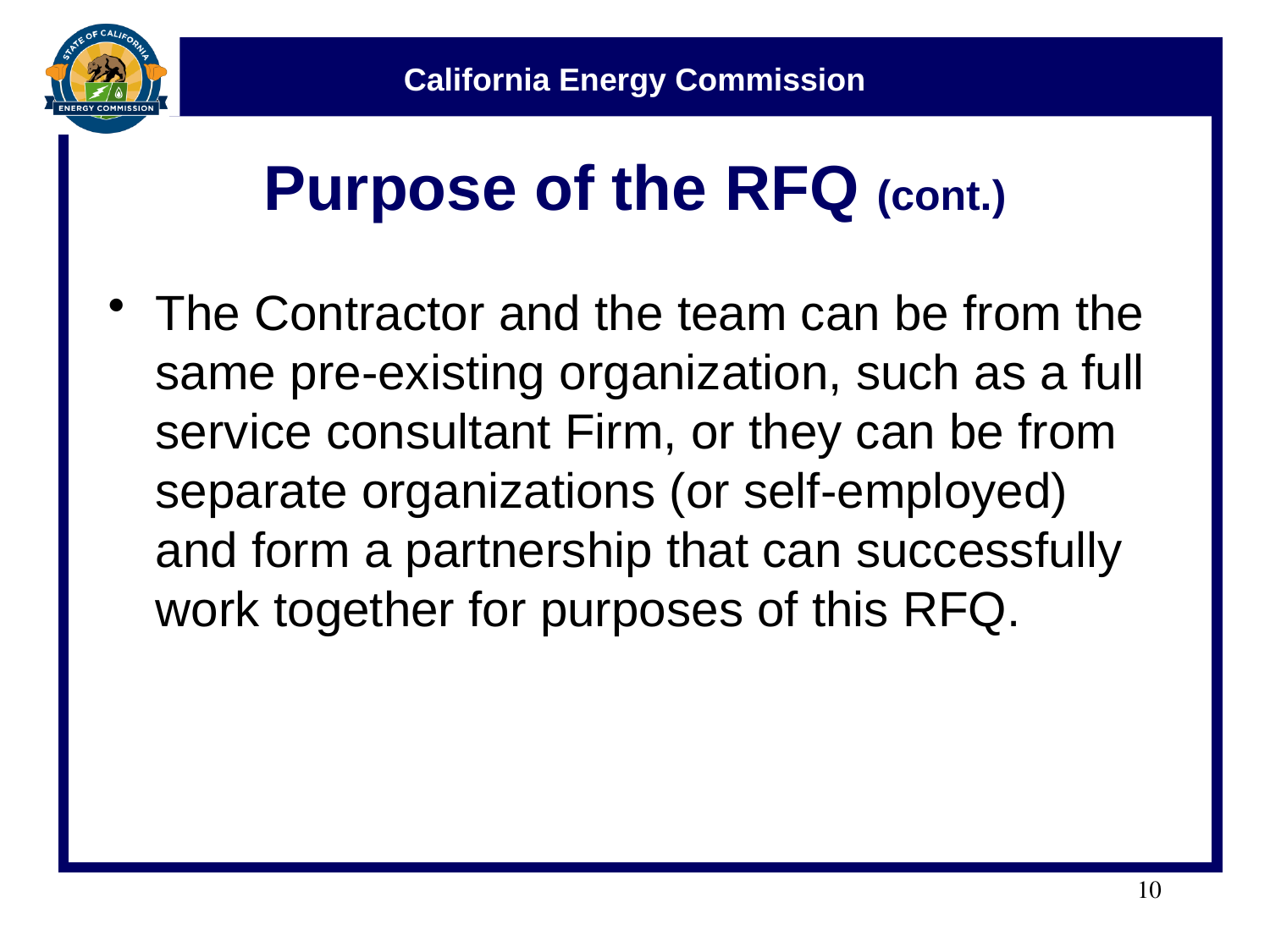

# Purpose of the RFQ (cont.)
The Contractor and the team can be from the same pre-existing organization, such as a full service consultant Firm, or they can be from separate organizations (or self-employed) and form a partnership that can successfully work together for purposes of this RFQ.

10